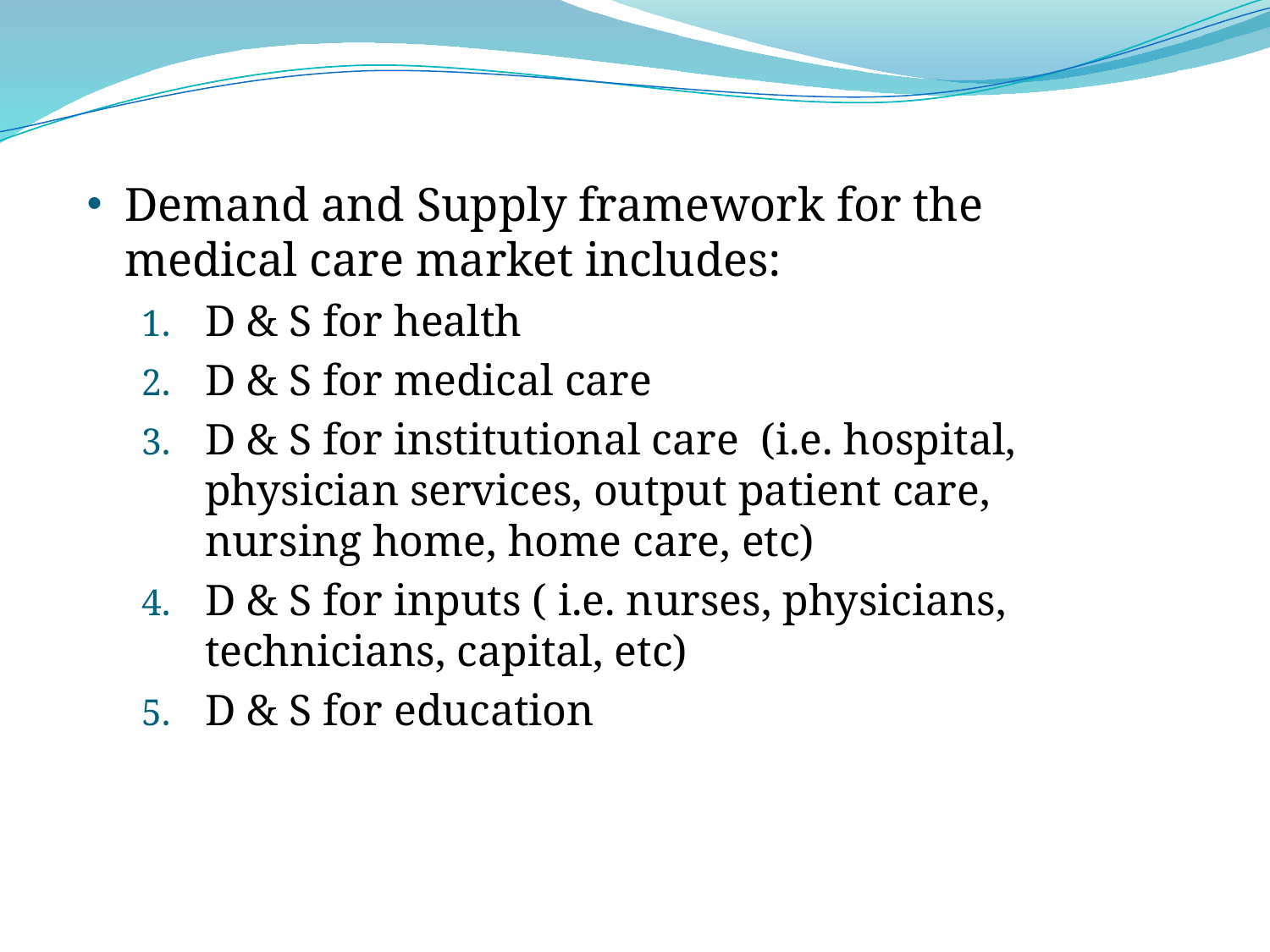

Demand and Supply framework for the medical care market includes:
D & S for health
D & S for medical care
D & S for institutional care  (i.e. hospital, physician services, output patient care, nursing home, home care, etc)
D & S for inputs ( i.e. nurses, physicians, technicians, capital, etc)
D & S for education